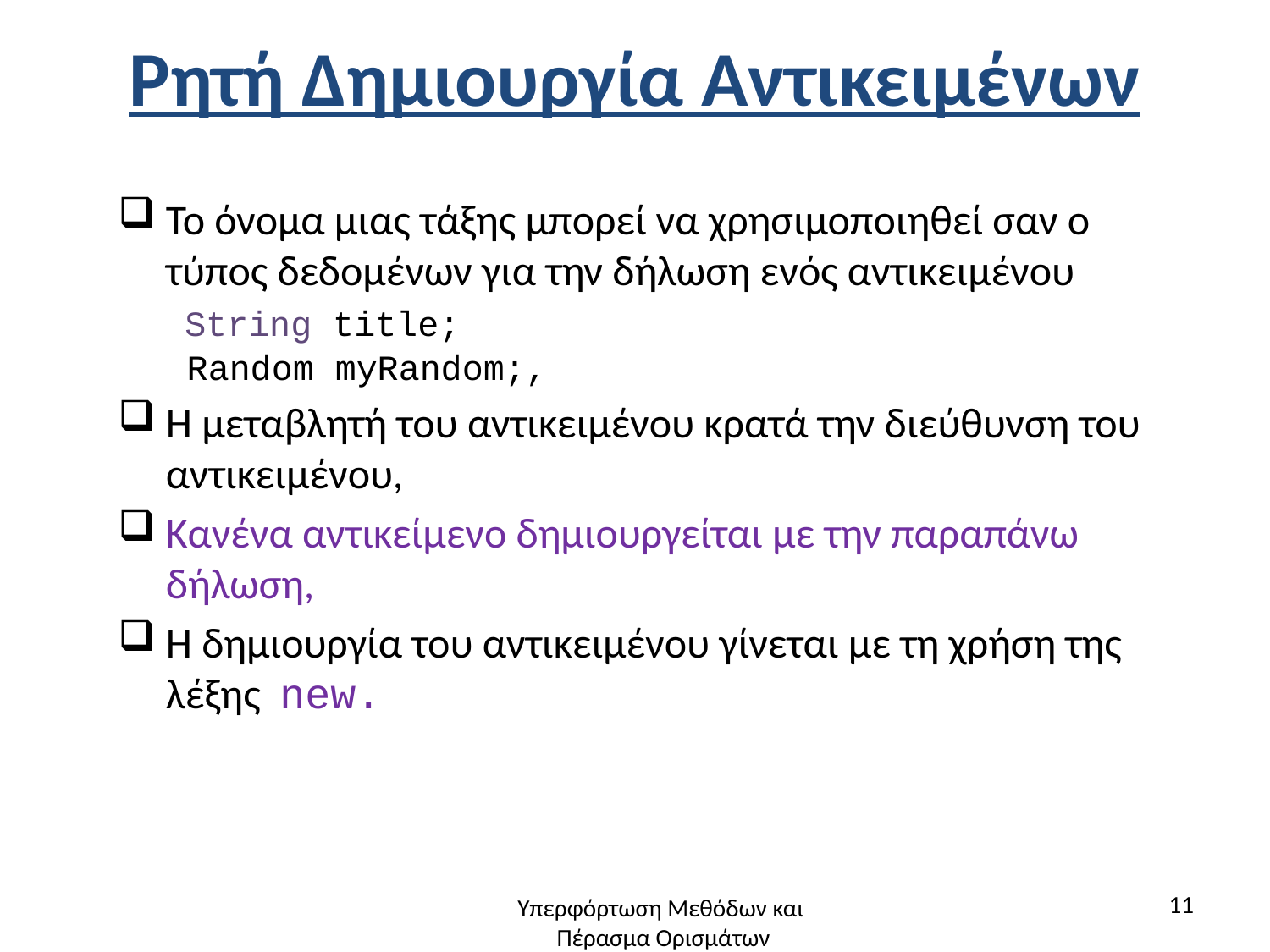

# Ρητή Δημιουργία Αντικειμένων
Το όνομα μιας τάξης μπορεί να χρησιμοποιηθεί σαν ο τύπος δεδομένων για την δήλωση ενός αντικειμένου
  String title;
 Random myRandom;,
Η μεταβλητή του αντικειμένου κρατά την διεύθυνση του αντικειμένου,
Κανένα αντικείμενο δημιουργείται με την παραπάνω δήλωση,
Η δημιουργία του αντικειμένου γίνεται με τη χρήση της λέξης  new.
11
Υπερφόρτωση Μεθόδων και
Πέρασμα Ορισμάτων